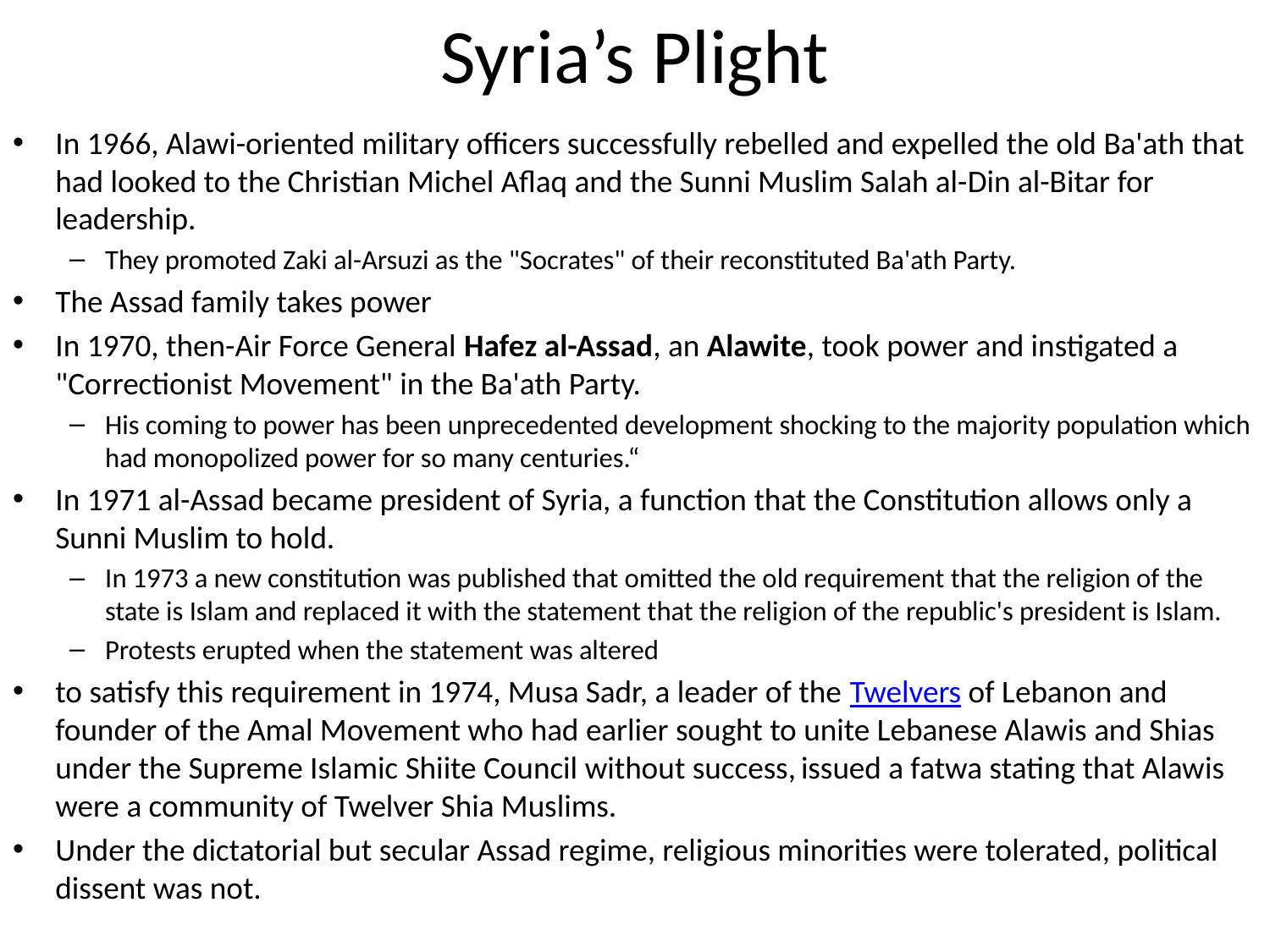

# Syria’s Plight
In 1966, Alawi-oriented military officers successfully rebelled and expelled the old Ba'ath that had looked to the Christian Michel Aflaq and the Sunni Muslim Salah al-Din al-Bitar for leadership.
They promoted Zaki al-Arsuzi as the "Socrates" of their reconstituted Ba'ath Party.
The Assad family takes power
In 1970, then-Air Force General Hafez al-Assad, an Alawite, took power and instigated a "Correctionist Movement" in the Ba'ath Party.
His coming to power has been unprecedented development shocking to the majority population which had monopolized power for so many centuries.“
In 1971 al-Assad became president of Syria, a function that the Constitution allows only a Sunni Muslim to hold.
In 1973 a new constitution was published that omitted the old requirement that the religion of the state is Islam and replaced it with the statement that the religion of the republic's president is Islam.
Protests erupted when the statement was altered
to satisfy this requirement in 1974, Musa Sadr, a leader of the Twelvers of Lebanon and founder of the Amal Movement who had earlier sought to unite Lebanese Alawis and Shias under the Supreme Islamic Shiite Council without success, issued a fatwa stating that Alawis were a community of Twelver Shia Muslims.
Under the dictatorial but secular Assad regime, religious minorities were tolerated, political dissent was not.